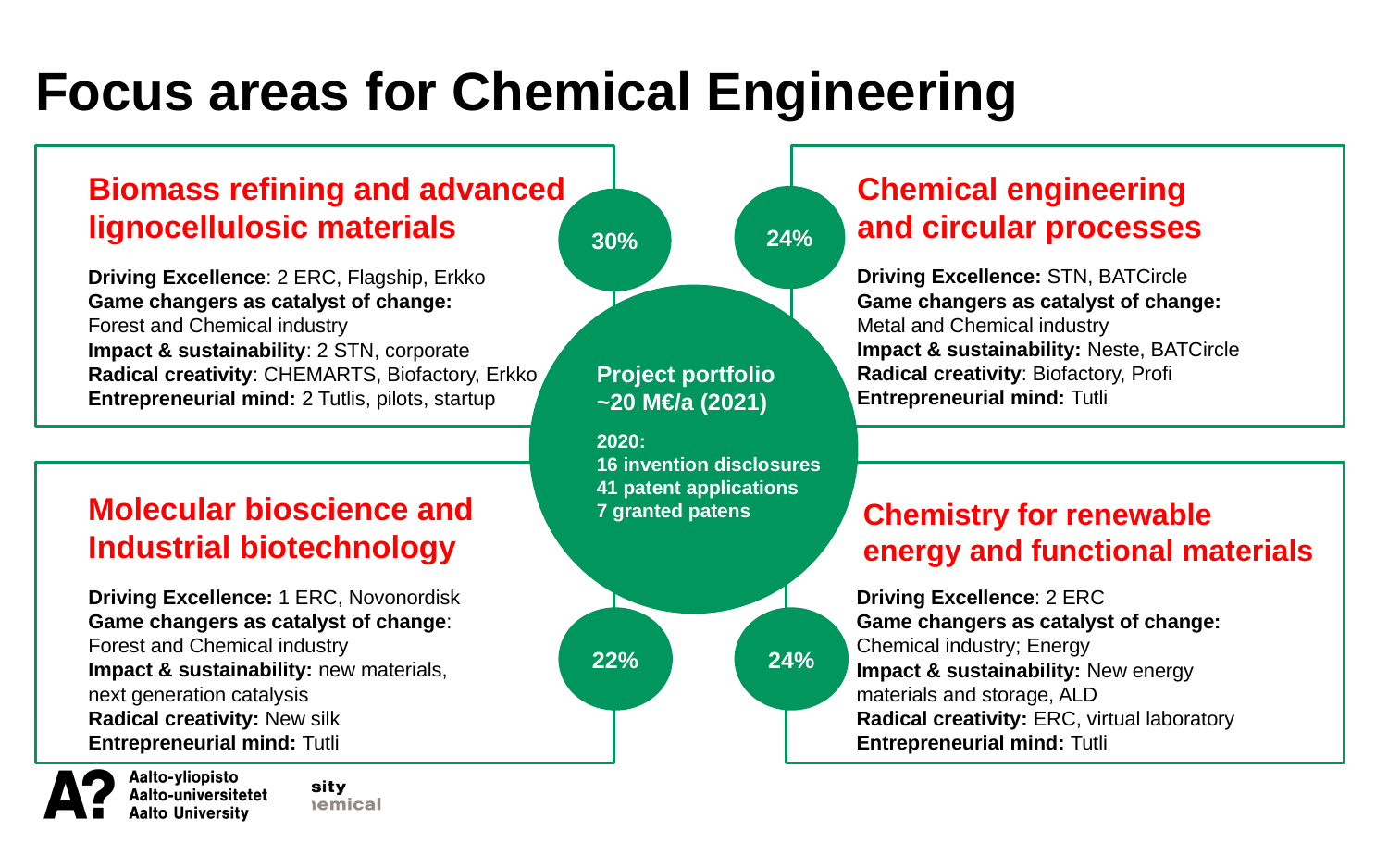

Focus areas for Chemical Engineering

Chemical engineering
and circular processes
Biomass refining and advanced lignocellulosic materials
24%
30%
Driving Excellence: STN, BATCircle
Game changers as catalyst of change:
Metal and Chemical industry
Impact & sustainability: Neste, BATCircle
Radical creativity: Biofactory, Profi
Entrepreneurial mind: Tutli
Driving Excellence: 2 ERC, Flagship, Erkko
Game changers as catalyst of change:
Forest and Chemical industry
Impact & sustainability: 2 STN, corporate
Radical creativity: CHEMARTS, Biofactory, Erkko
Entrepreneurial mind: 2 Tutlis, pilots, startup

Project portfolio
~20 M€/a (2021)

2020:
16 invention disclosures
41 patent applications
7 granted patens

Molecular bioscience and
Industrial biotechnology
 Chemistry for renewable
 energy and functional materials
Driving Excellence: 1 ERC, Novonordisk
Game changers as catalyst of change:
Forest and Chemical industry
Impact & sustainability: new materials,
next generation catalysis
Radical creativity: New silk
Entrepreneurial mind: Tutli
Driving Excellence: 2 ERC
Game changers as catalyst of change:
Chemical industry; Energy
Impact & sustainability: New energy
materials and storage, ALD
Radical creativity: ERC, virtual laboratory
Entrepreneurial mind: Tutli
22%
24%